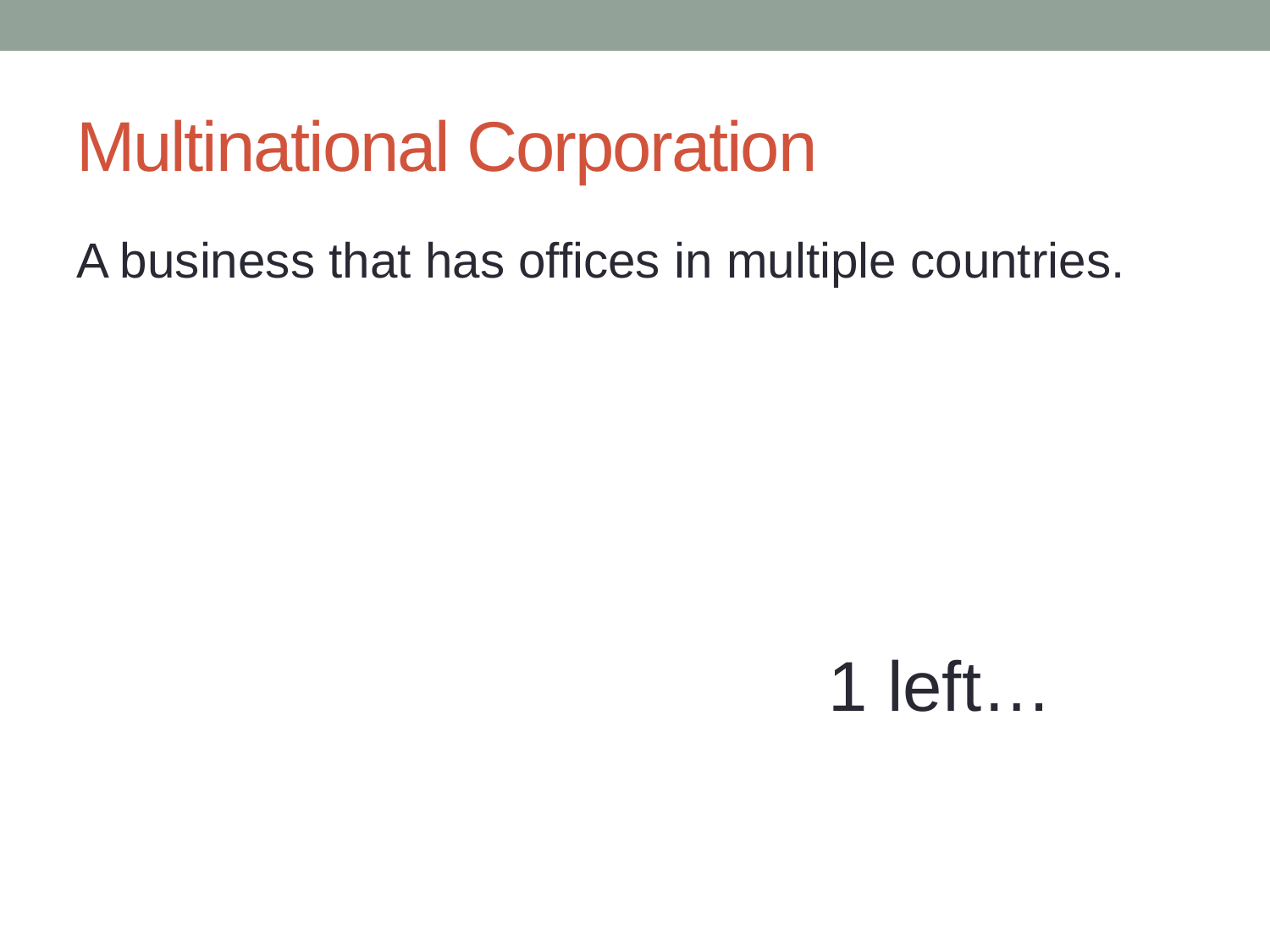

# Multinational Corporation
A business that has offices in multiple countries.
1 left…